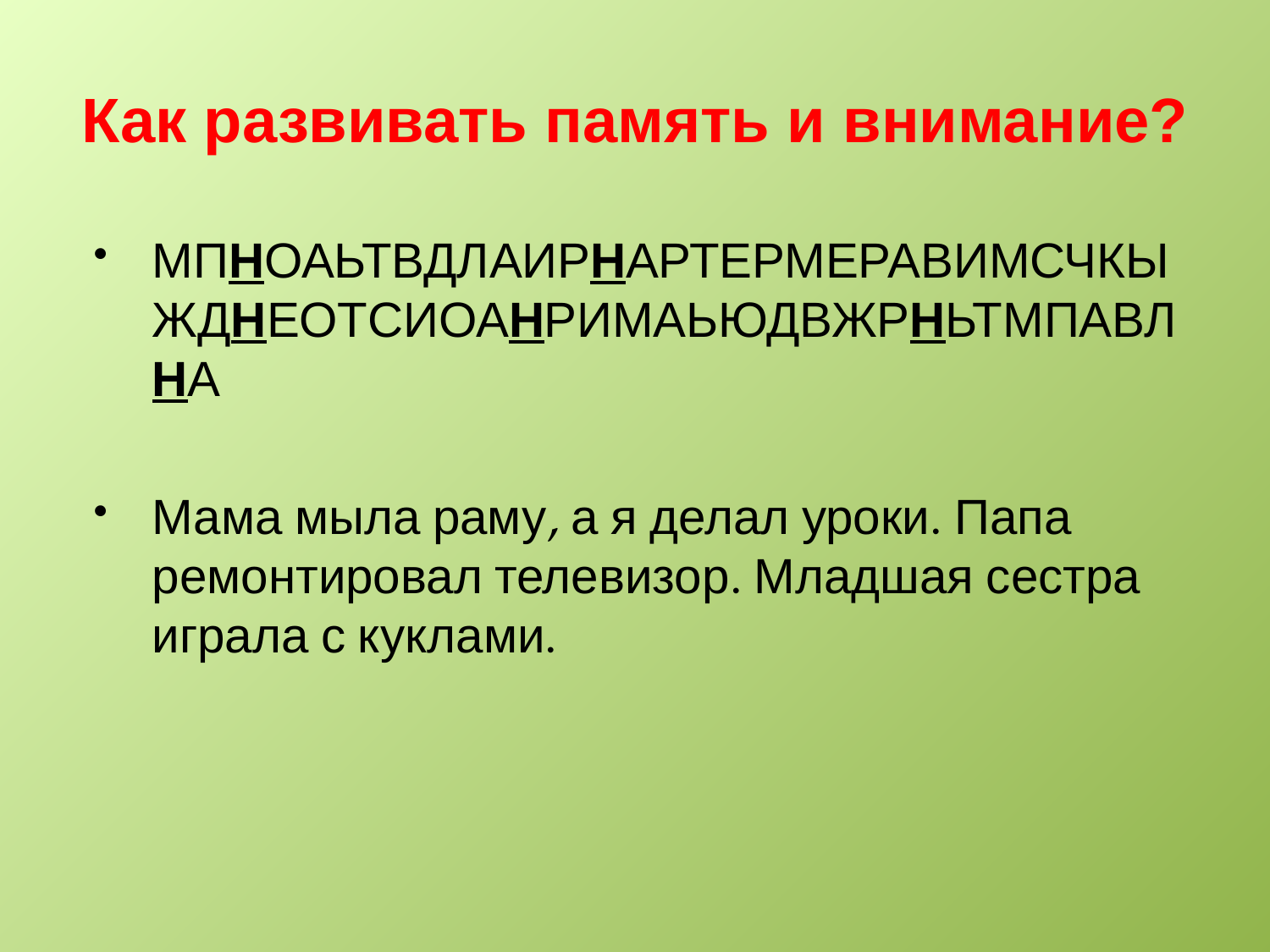

# Как развивать память и внимание?
МПНОАЬТВДЛАИРНАРТЕРМЕРАВИМСЧКЫЖДНЕОТСИОАНРИМАЬЮДВЖРНЬТМПАВЛНА

Мама мыла раму, а я делал уроки. Папа ремонтировал телевизор. Младшая сестра играла с куклами.